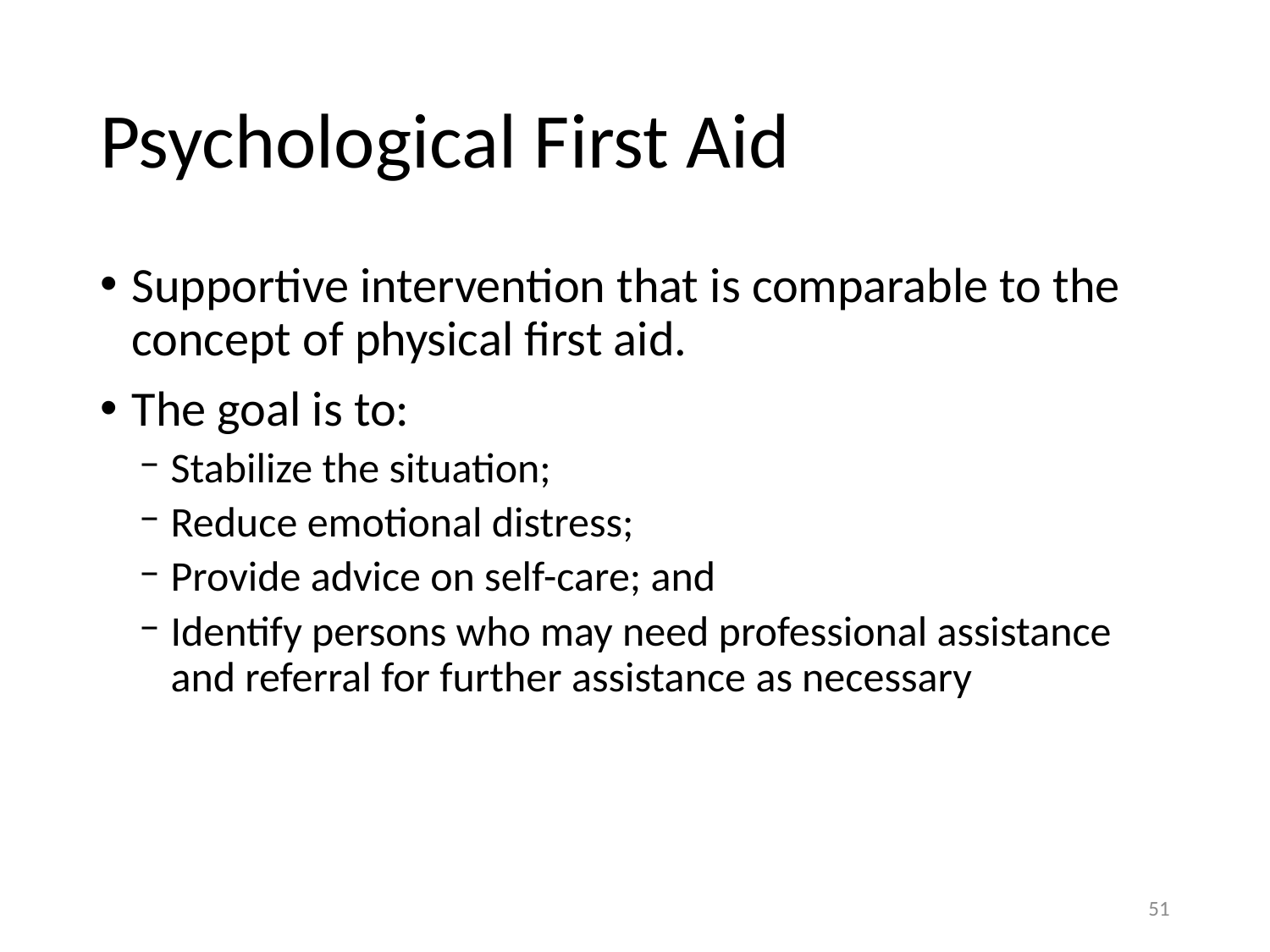

# Psychological First Aid
Supportive intervention that is comparable to the concept of physical first aid.
The goal is to:
Stabilize the situation;
Reduce emotional distress;
Provide advice on self-care; and
Identify persons who may need professional assistance and referral for further assistance as necessary
51